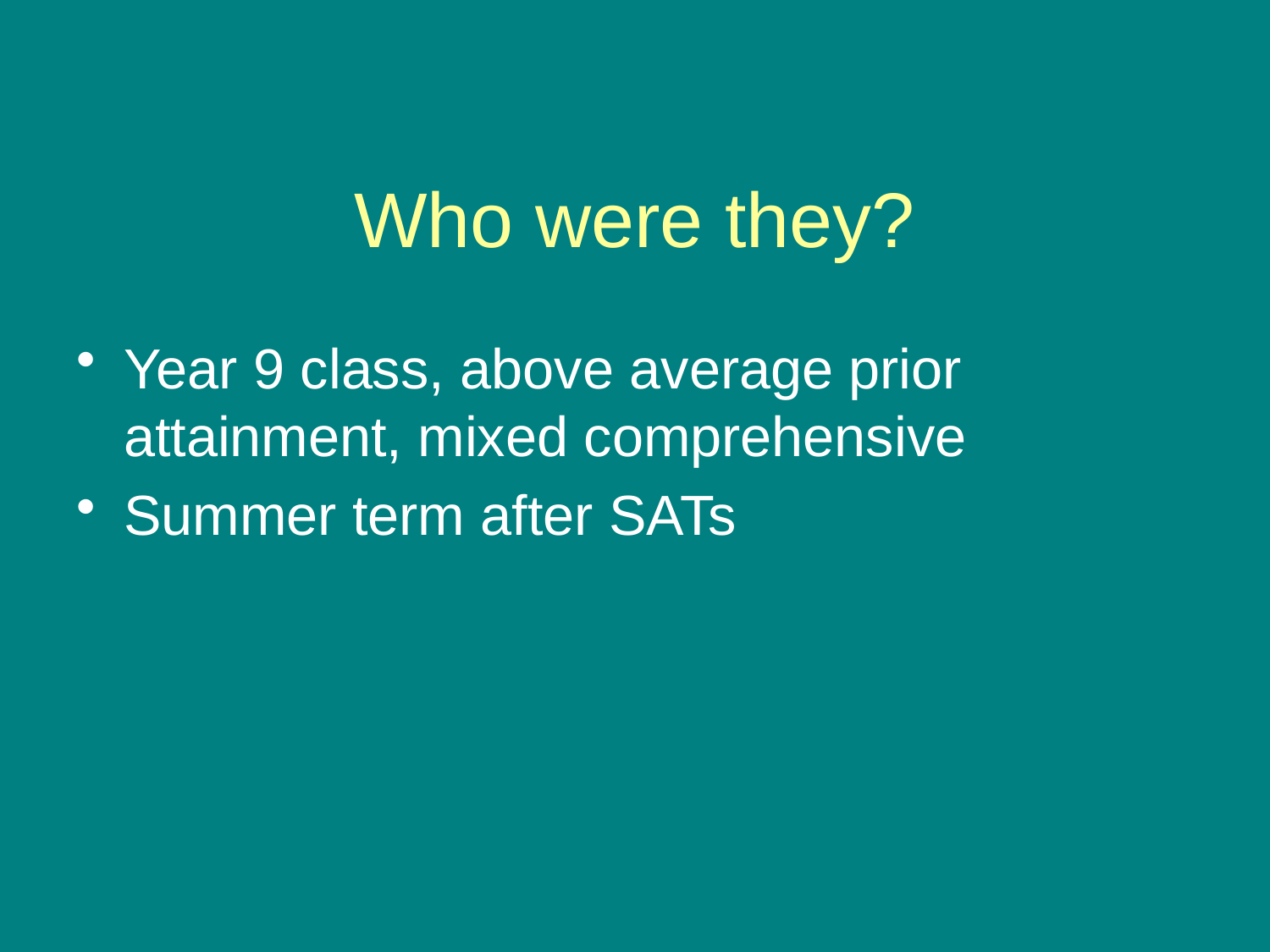

# Who were they?
Year 9 class, above average prior attainment, mixed comprehensive
Summer term after SATs